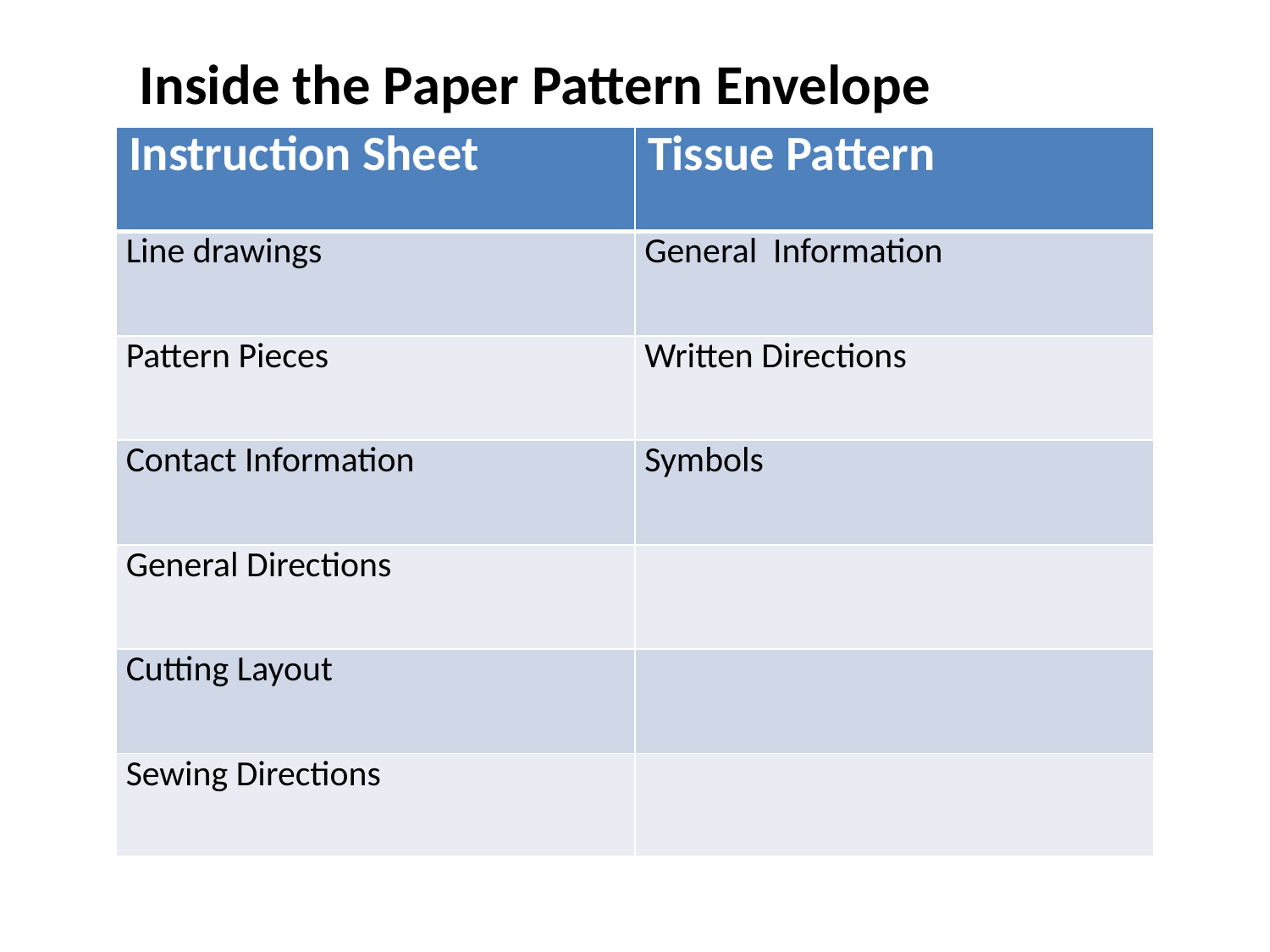

Inside the Paper Pattern Envelope
| Instruction Sheet | Tissue Pattern |
| --- | --- |
| Line drawings | General Information |
| Pattern Pieces | Written Directions |
| Contact Information | Symbols |
| General Directions |  |
| Cutting Layout |  |
| Sewing Directions |  |